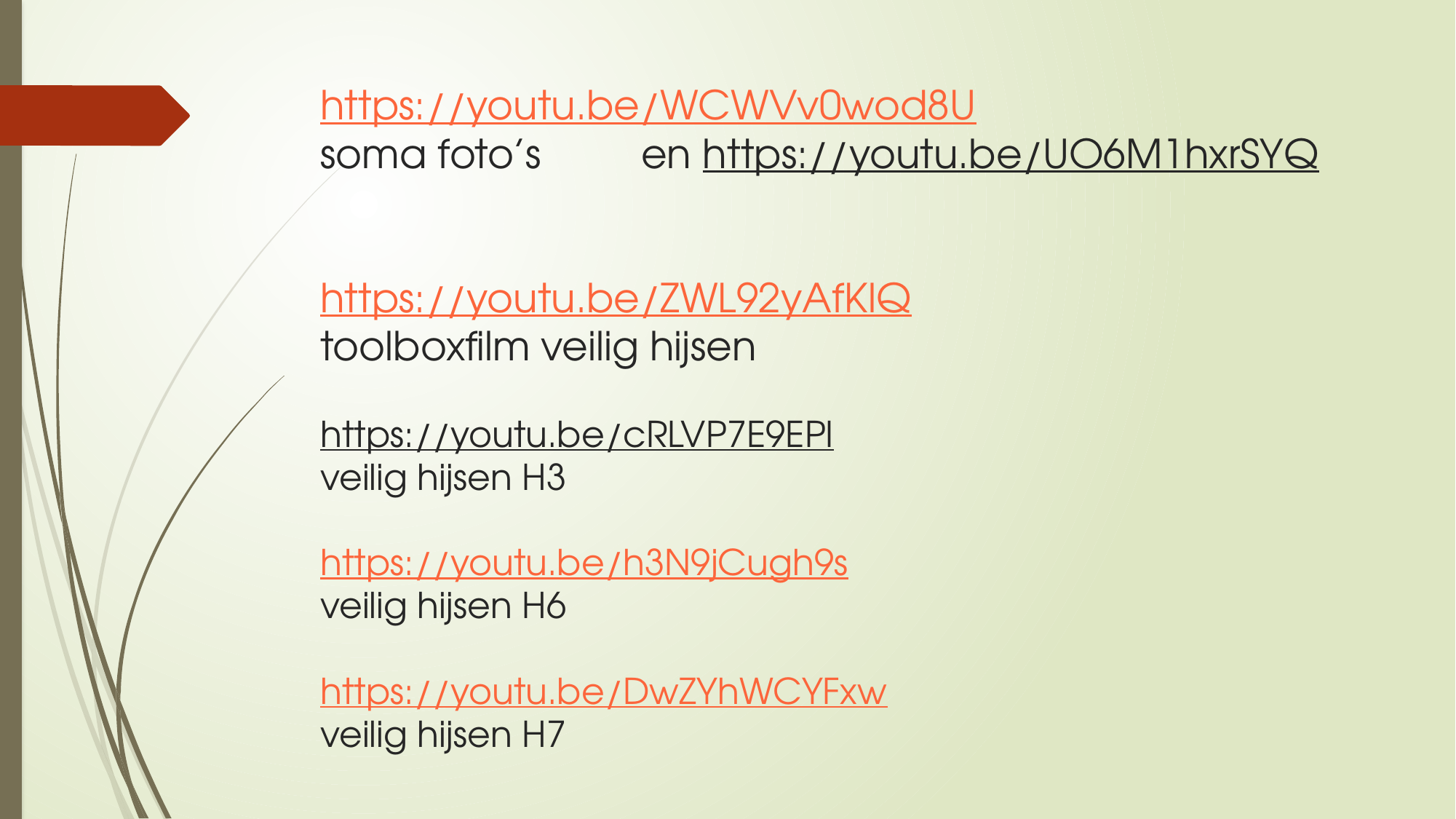

# https://youtu.be/WCWVv0wod8U soma foto’s         en https://youtu.be/UO6M1hxrSYQ https://youtu.be/ZWL92yAfKlQ toolboxfilm veilig hijsen https://youtu.be/cRLVP7E9EPI veilig hijsen H3 https://youtu.be/h3N9jCugh9s veilig hijsen H6 https://youtu.be/DwZYhWCYFxw veilig hijsen H7